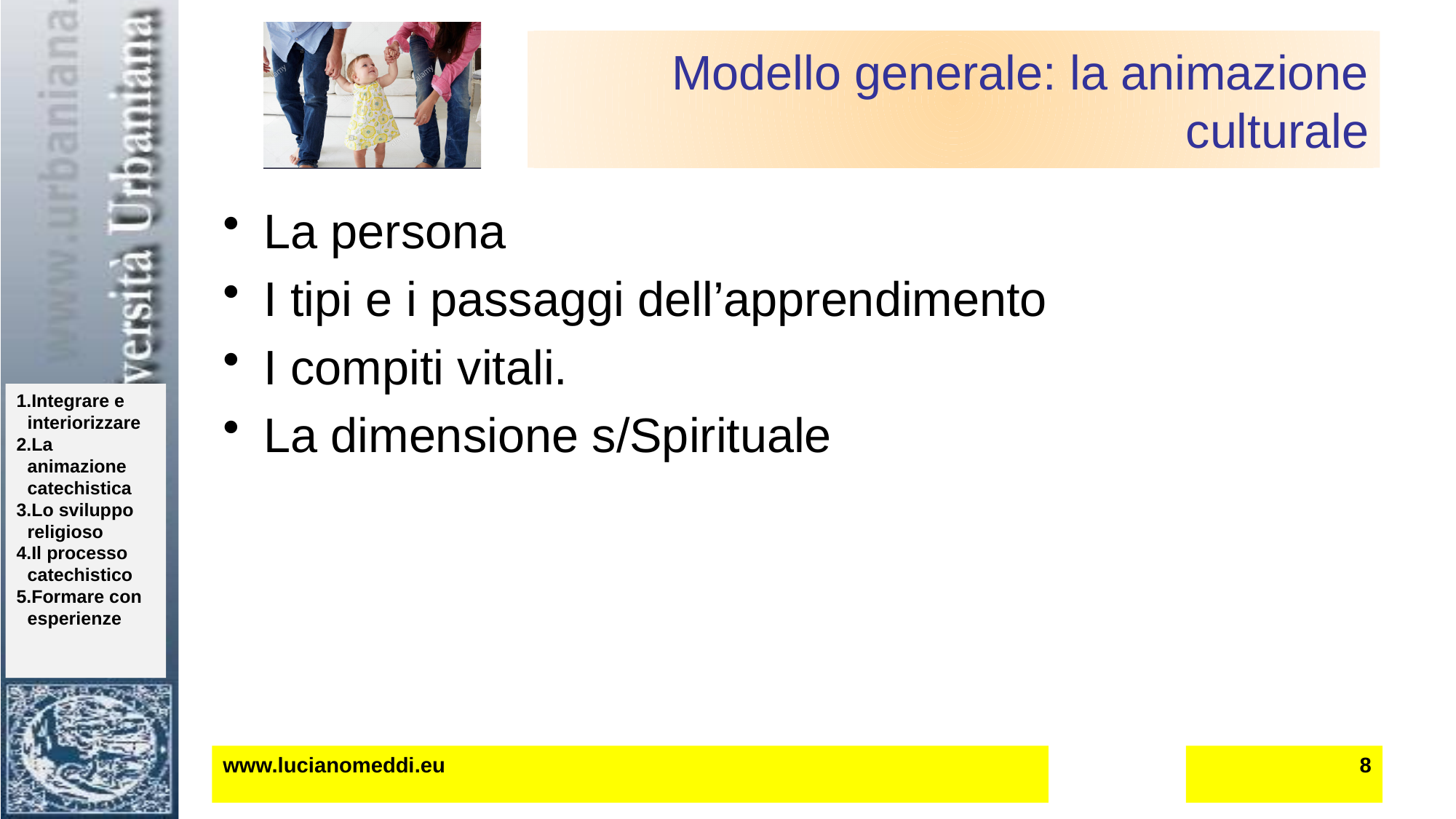

# Modello generale: la animazione culturale
La persona
I tipi e i passaggi dell’apprendimento
I compiti vitali.
La dimensione s/Spirituale
www.lucianomeddi.eu
8